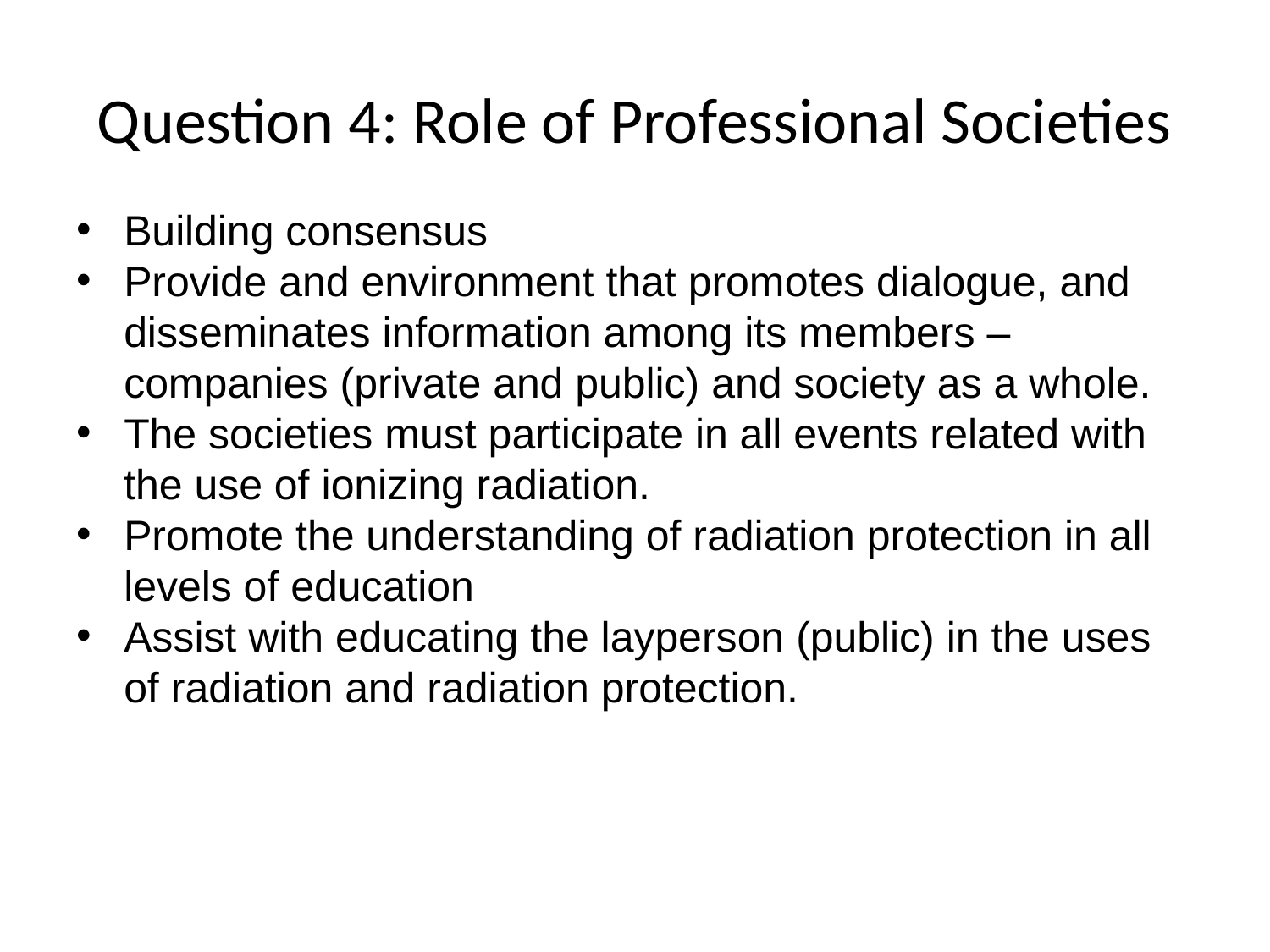

# Question 4: Role of Professional Societies
Building consensus
Provide and environment that promotes dialogue, and disseminates information among its members – companies (private and public) and society as a whole.
The societies must participate in all events related with the use of ionizing radiation.
Promote the understanding of radiation protection in all levels of education
Assist with educating the layperson (public) in the uses of radiation and radiation protection.